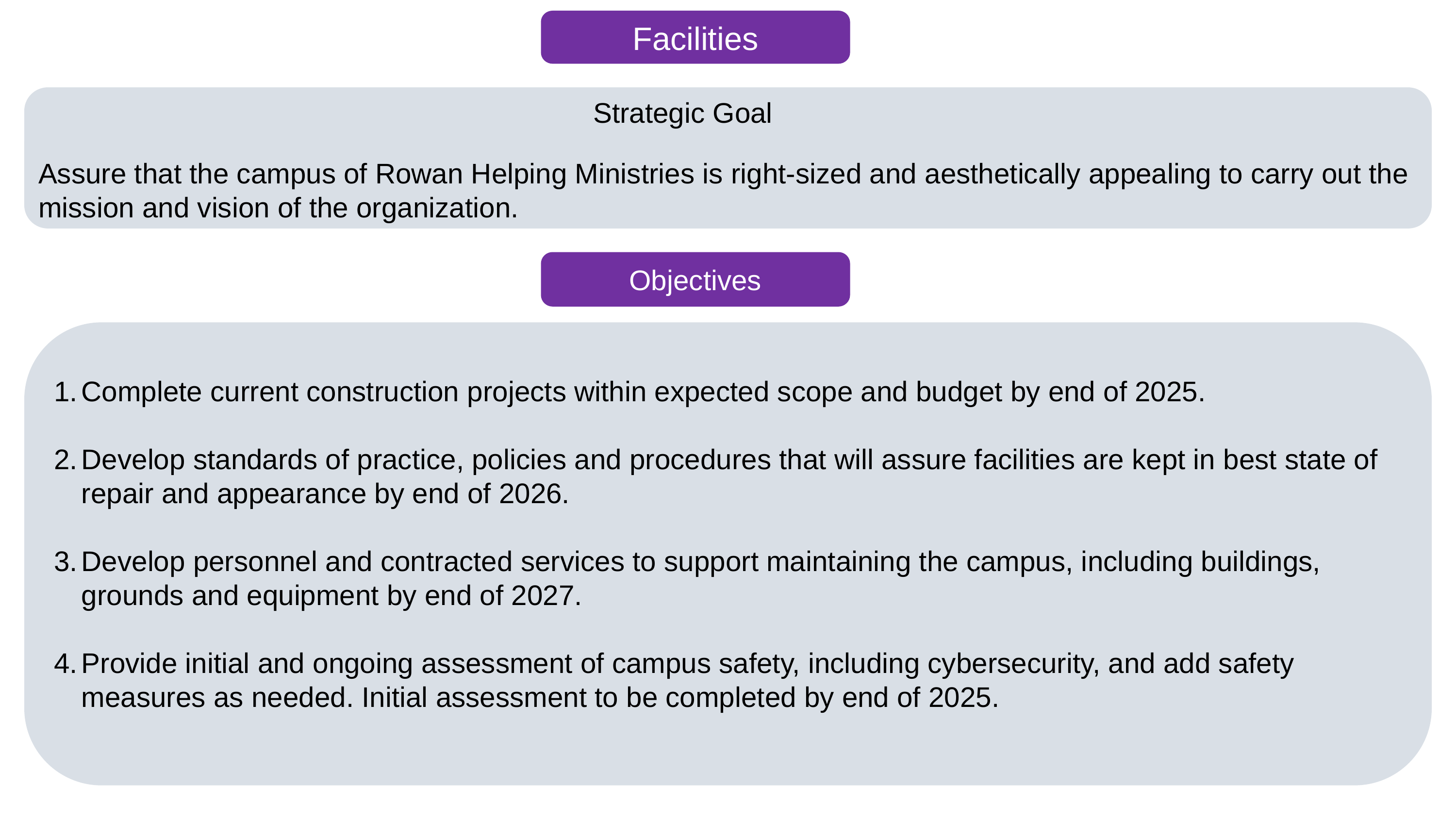

Facilities
OOther
ther

Assure that the campus of Rowan Helping Ministries is right-sized and aesthetically appealing to carry out the mission and vision of the organization.
 Strategic Goal
Objectives
Complete current construction projects within expected scope and budget by end of 2025.

Develop standards of practice, policies and procedures that will assure facilities are kept in best state of repair and appearance by end of 2026.

Develop personnel and contracted services to support maintaining the campus, including buildings, grounds and equipment by end of 2027.

Provide initial and ongoing assessment of campus safety, including cybersecurity, and add safety measures as needed. Initial assessment to be completed by end of 2025.